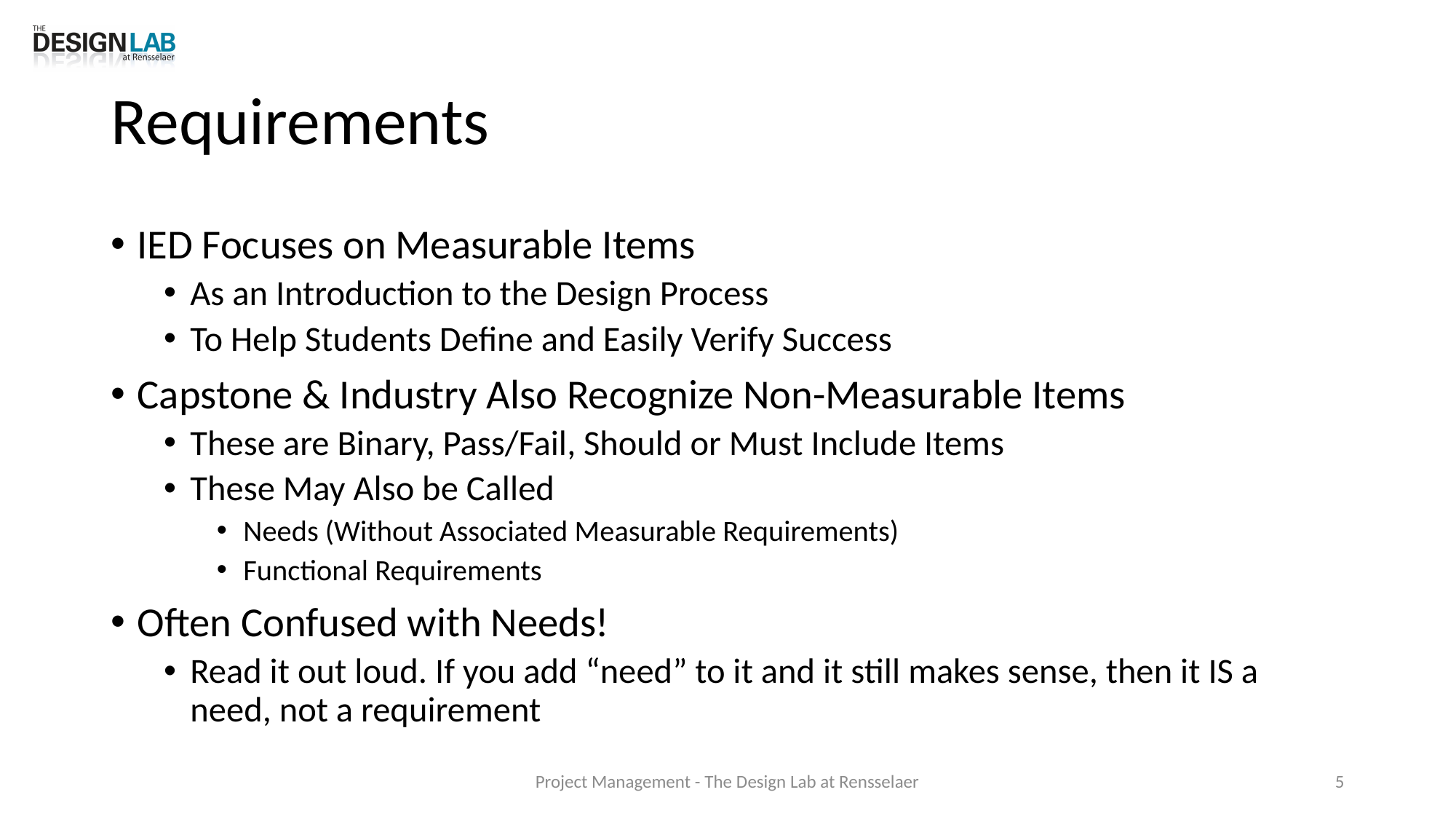

# Requirements
IED Focuses on Measurable Items
As an Introduction to the Design Process
To Help Students Define and Easily Verify Success
Capstone & Industry Also Recognize Non-Measurable Items
These are Binary, Pass/Fail, Should or Must Include Items
These May Also be Called
Needs (Without Associated Measurable Requirements)
Functional Requirements
Often Confused with Needs!
Read it out loud. If you add “need” to it and it still makes sense, then it IS a need, not a requirement
Project Management - The Design Lab at Rensselaer
5